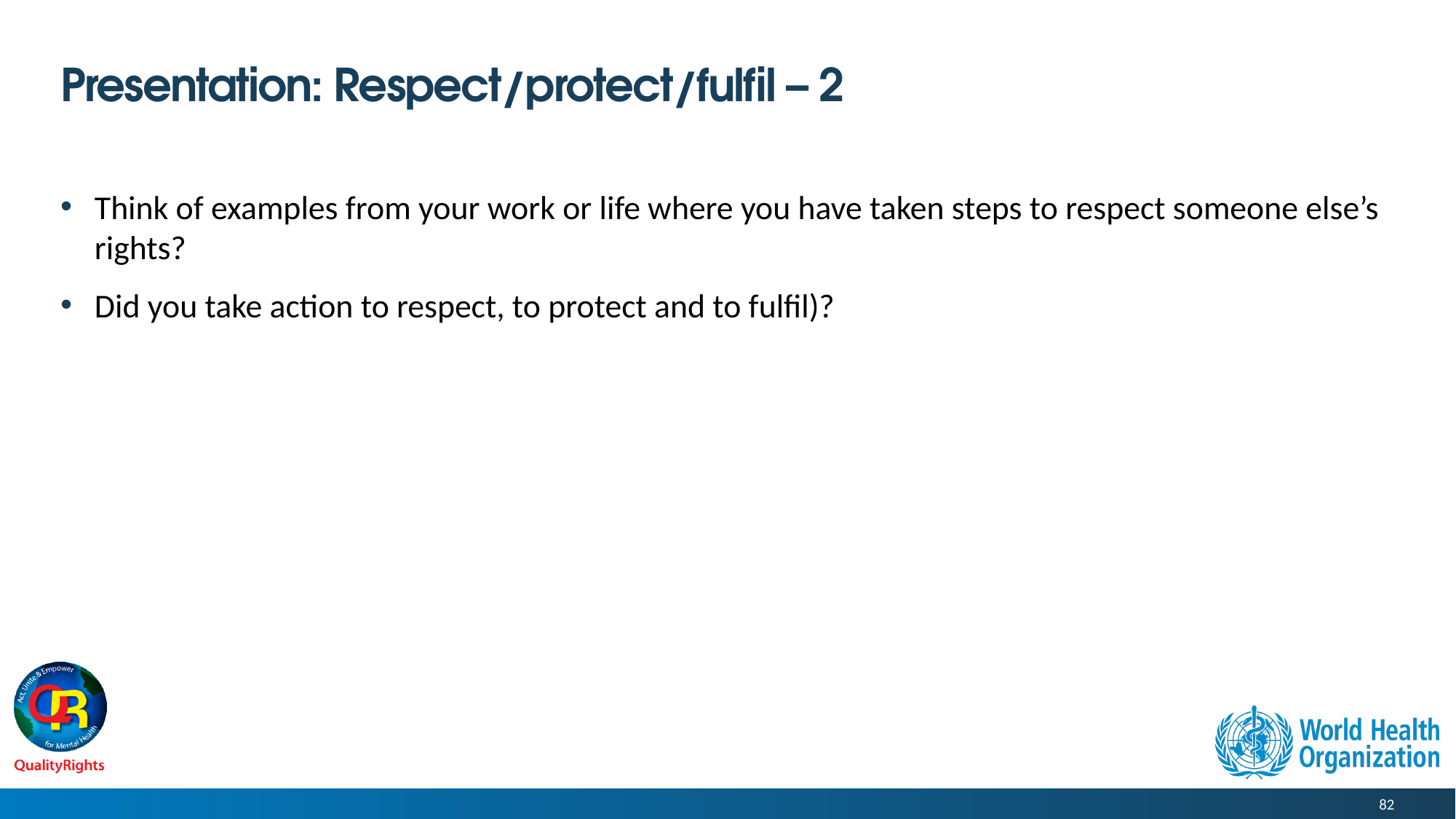

# Presentation: Respect/protect/fulfil – 2
Think of examples from your work or life where you have taken steps to respect someone else’s rights?
Did you take action to respect, to protect and to fulfil)?

82